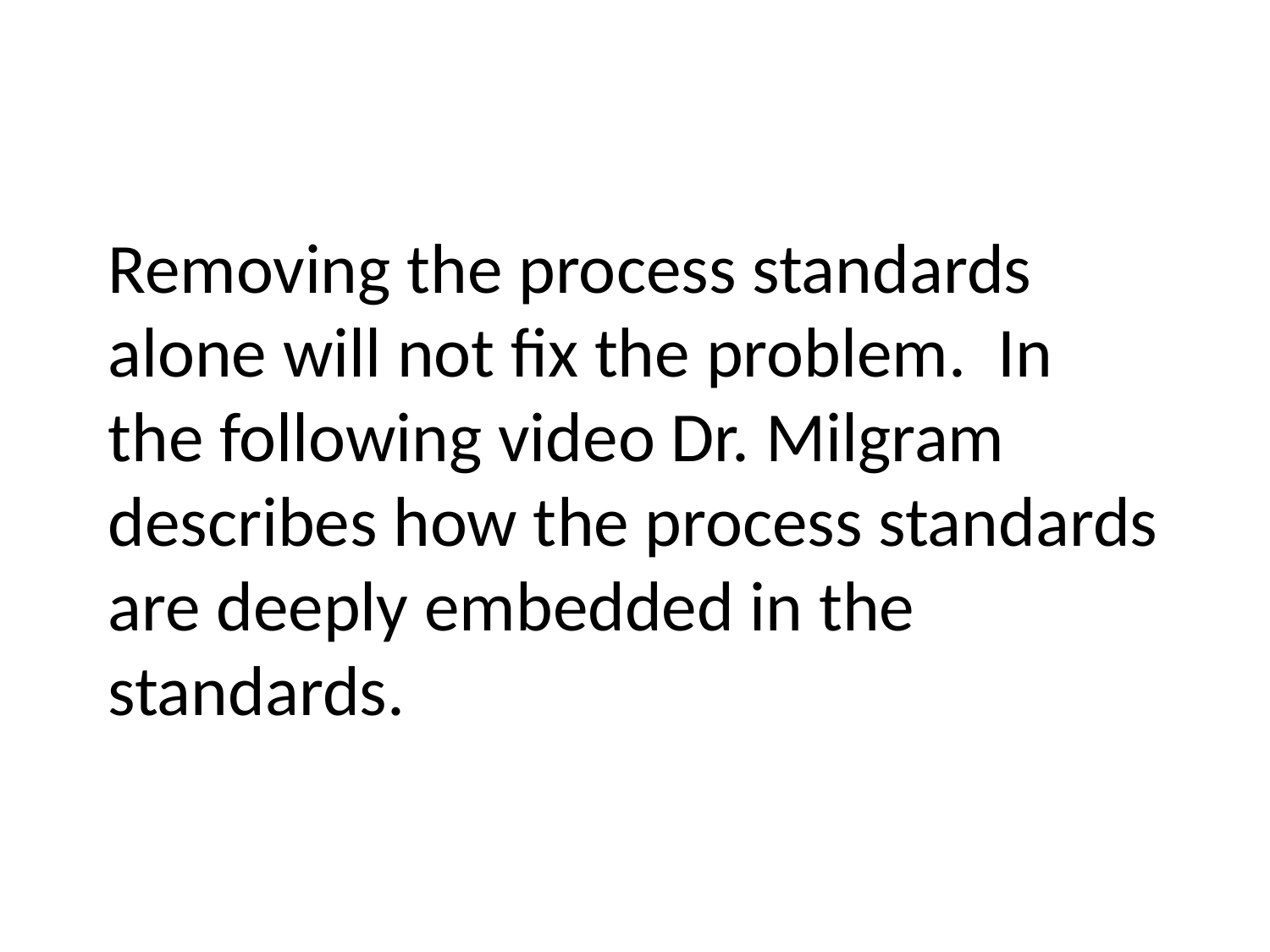

# Removing the process standards alone will not fix the problem.  In the following video Dr. Milgram describes how the process standards are deeply embedded in the standards.